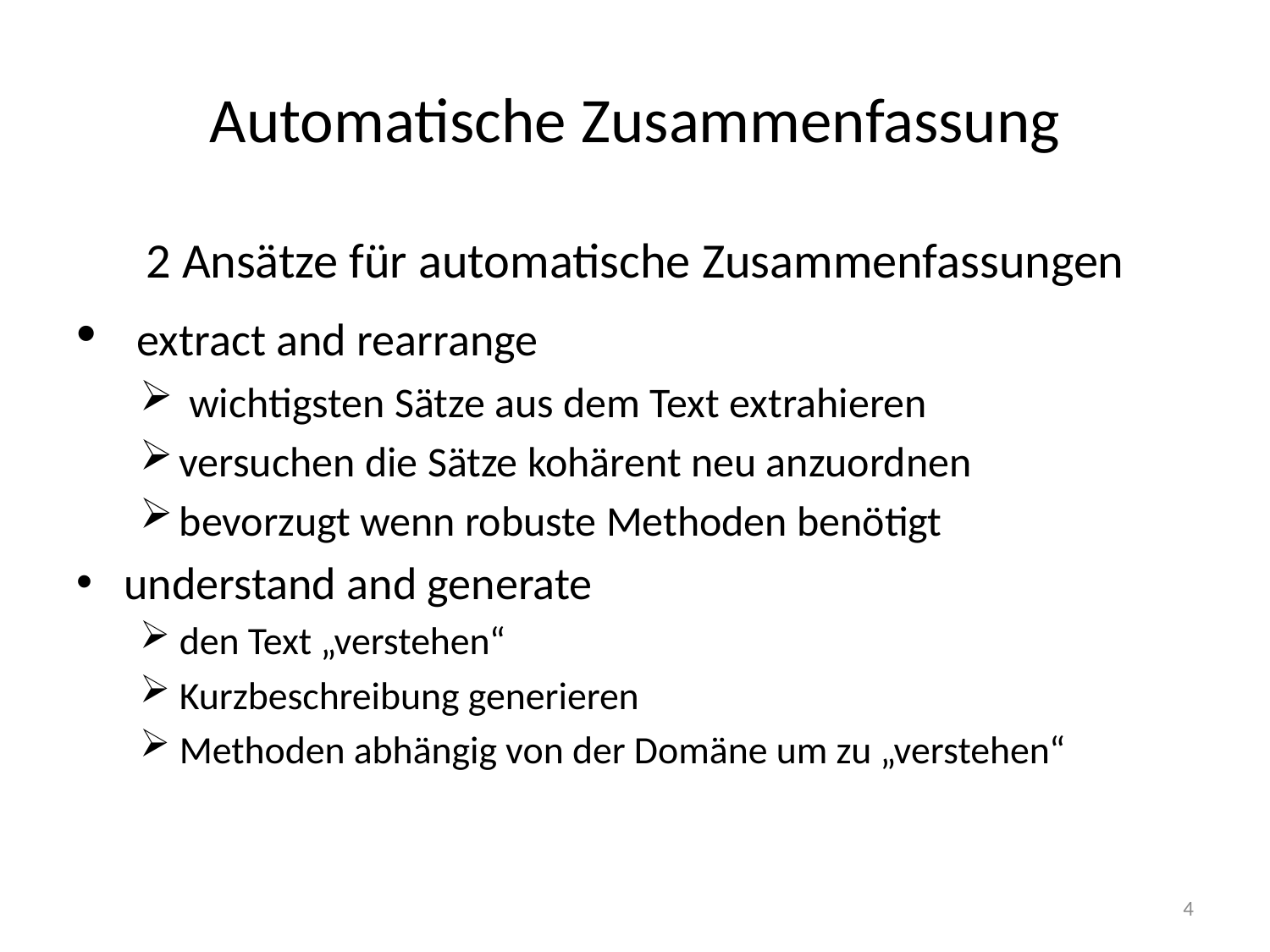

# Automatische Zusammenfassung
2 Ansätze für automatische Zusammenfassungen
 extract and rearrange
 wichtigsten Sätze aus dem Text extrahieren
versuchen die Sätze kohärent neu anzuordnen
bevorzugt wenn robuste Methoden benötigt
understand and generate
den Text „verstehen“
Kurzbeschreibung generieren
Methoden abhängig von der Domäne um zu „verstehen“

4